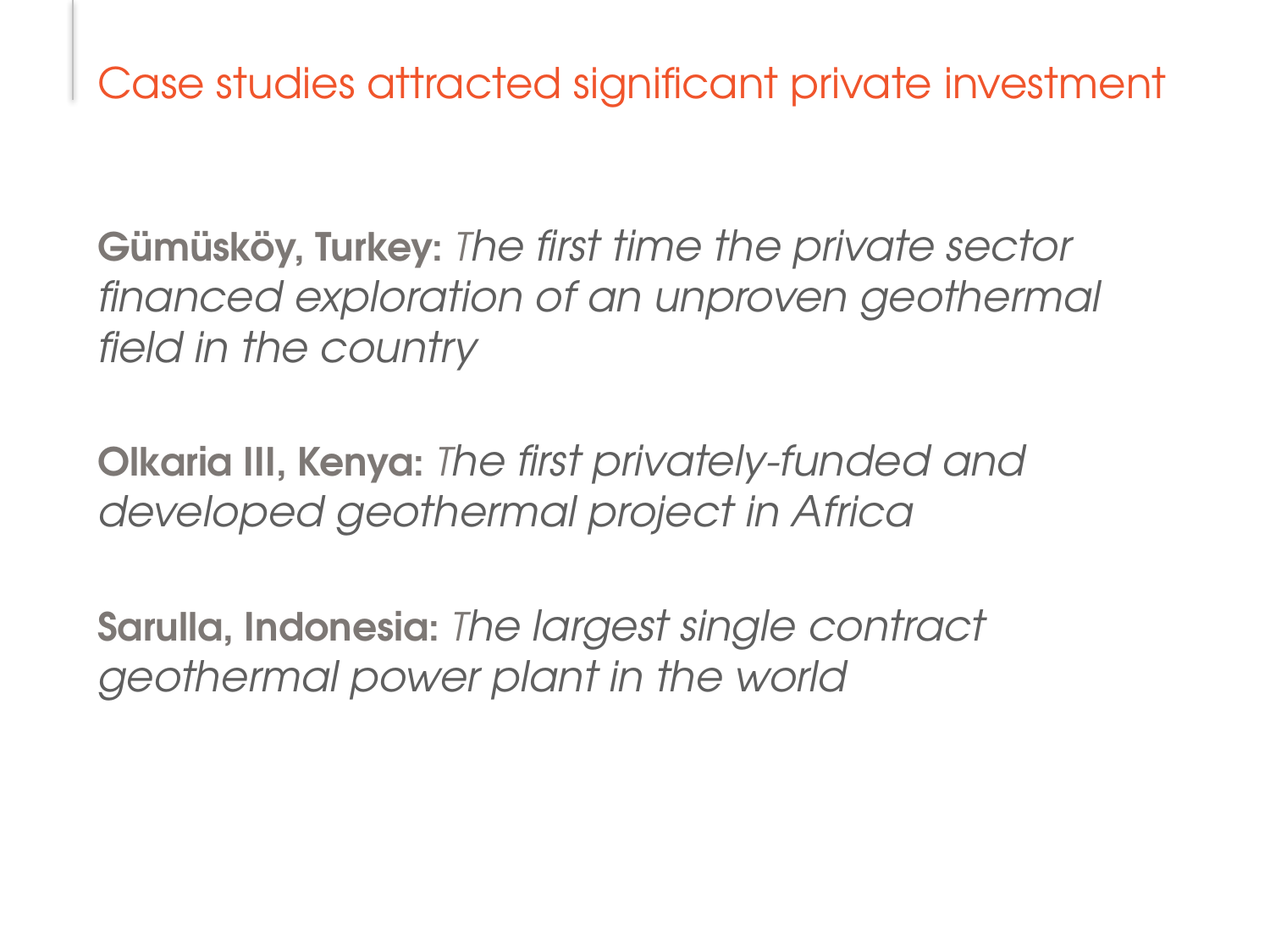

# Case studies attracted significant private investment

Gümüsköy, Turkey: The first time the private sector financed exploration of an unproven geothermal field in the country

Olkaria III, Kenya: The first privately-funded and developed geothermal project in Africa

Sarulla, Indonesia: The largest single contract geothermal power plant in the world